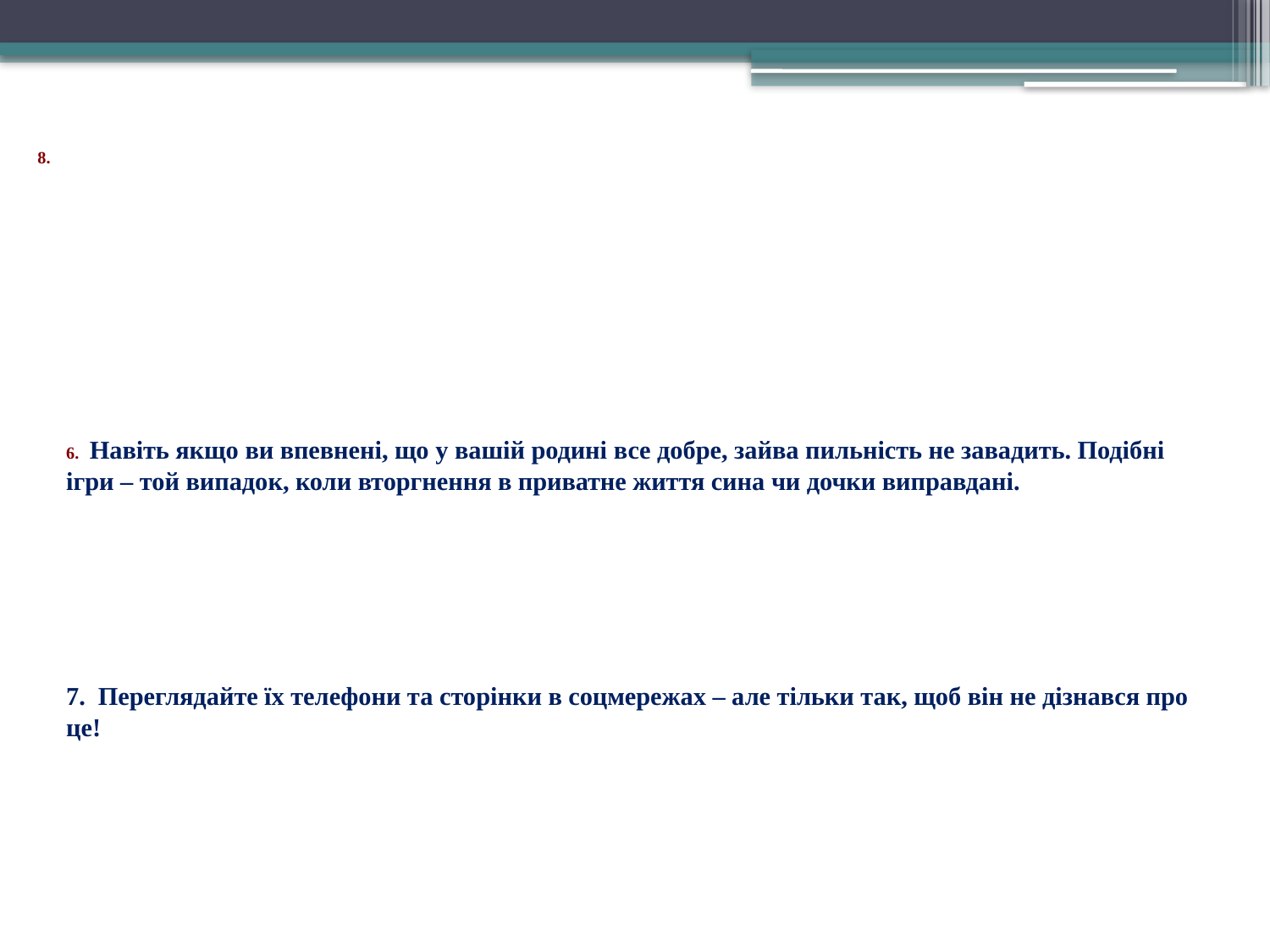

# 8. 6.  Навіть якщо ви впевнені, що у вашій родині все добре, зайва пильність не завадить. Подібні ігри – той випадок, коли вторгнення в приватне життя сина чи дочки виправдані. 7.  Переглядайте їх телефони та сторінки в соцмережах – але тільки так, щоб він не дізнався про це!